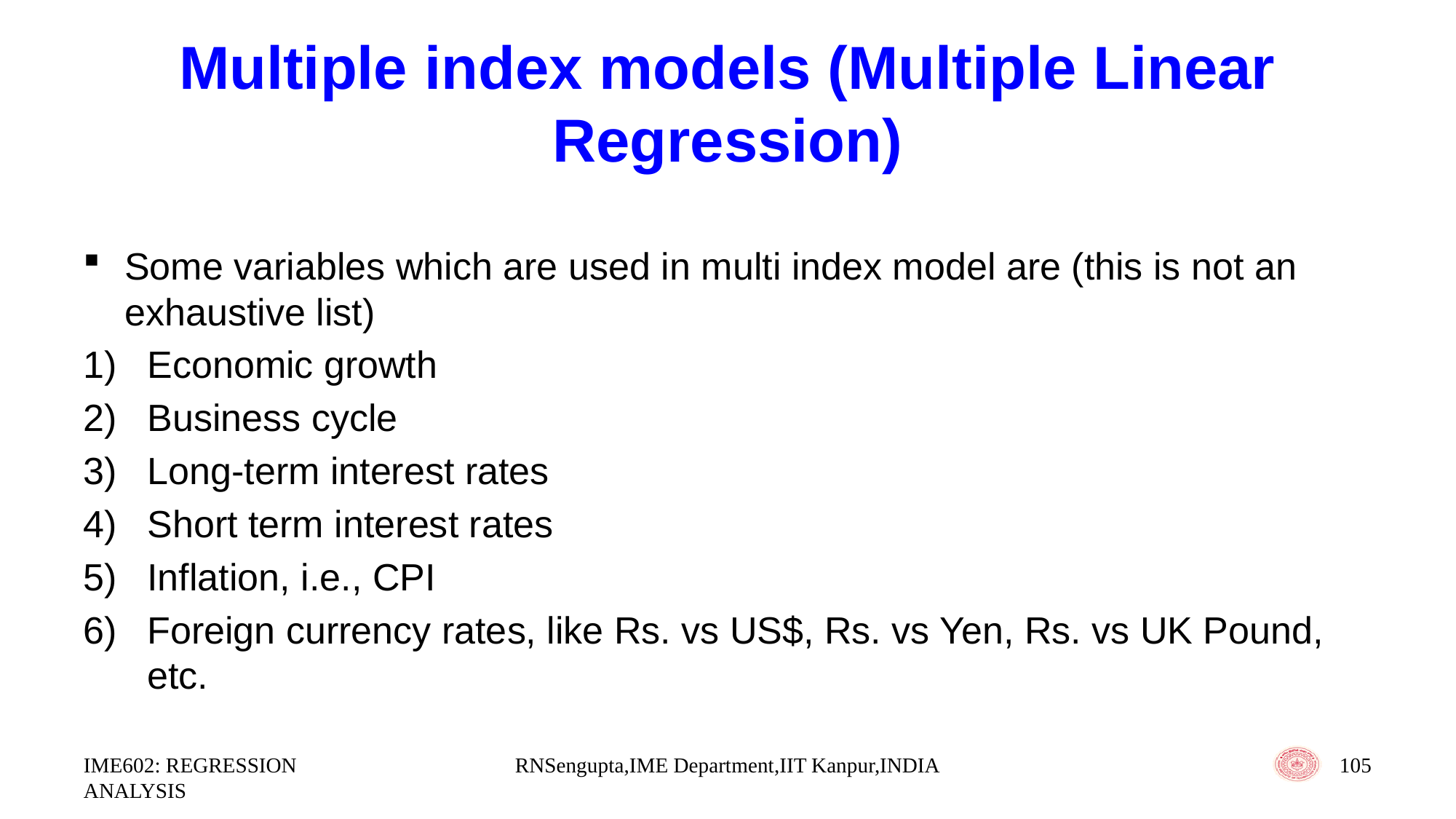

# Multiple index models (Multiple Linear Regression)
Some variables which are used in multi index model are (this is not an exhaustive list)
Economic growth
Business cycle
Long-term interest rates
Short term interest rates
Inflation, i.e., CPI
Foreign currency rates, like Rs. vs US$, Rs. vs Yen, Rs. vs UK Pound, etc.
IME602: REGRESSION ANALYSIS
RNSengupta,IME Department,IIT Kanpur,INDIA
105